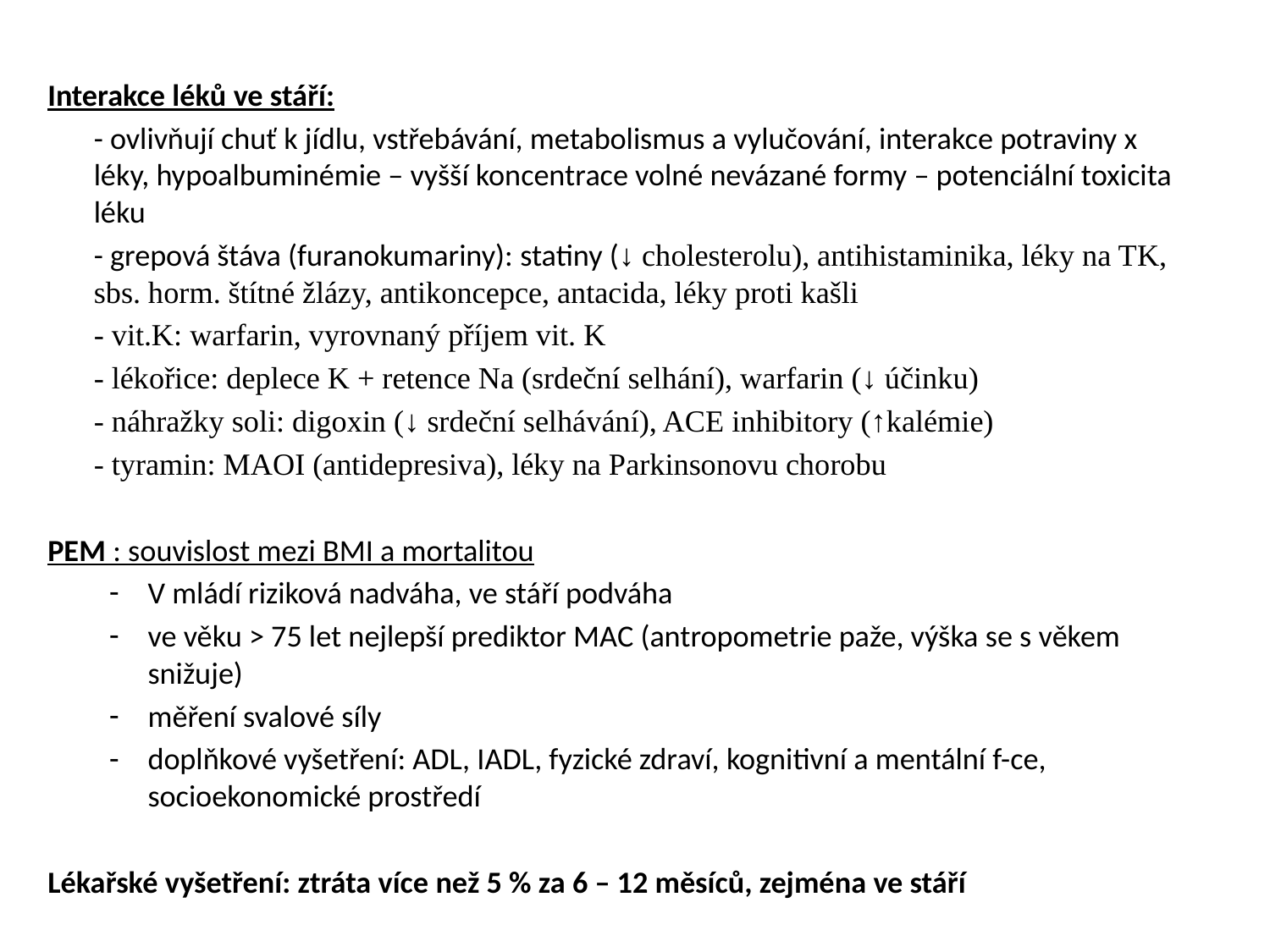

Interakce léků ve stáří:
	- ovlivňují chuť k jídlu, vstřebávání, metabolismus a vylučování, interakce potraviny x léky, hypoalbuminémie – vyšší koncentrace volné nevázané formy – potenciální toxicita léku
	- grepová štáva (furanokumariny): statiny (↓ cholesterolu), antihistaminika, léky na TK, sbs. horm. štítné žlázy, antikoncepce, antacida, léky proti kašli
	- vit.K: warfarin, vyrovnaný příjem vit. K
	- lékořice: deplece K + retence Na (srdeční selhání), warfarin (↓ účinku)
	- náhražky soli: digoxin (↓ srdeční selhávání), ACE inhibitory (↑kalémie)
	- tyramin: MAOI (antidepresiva), léky na Parkinsonovu chorobu

PEM : souvislost mezi BMI a mortalitou
V mládí riziková nadváha, ve stáří podváha
ve věku ˃ 75 let nejlepší prediktor MAC (antropometrie paže, výška se s věkem snižuje)
měření svalové síly
doplňkové vyšetření: ADL, IADL, fyzické zdraví, kognitivní a mentální f-ce, socioekonomické prostředí

Lékařské vyšetření: ztráta více než 5 % za 6 – 12 měsíců, zejména ve stáří

#